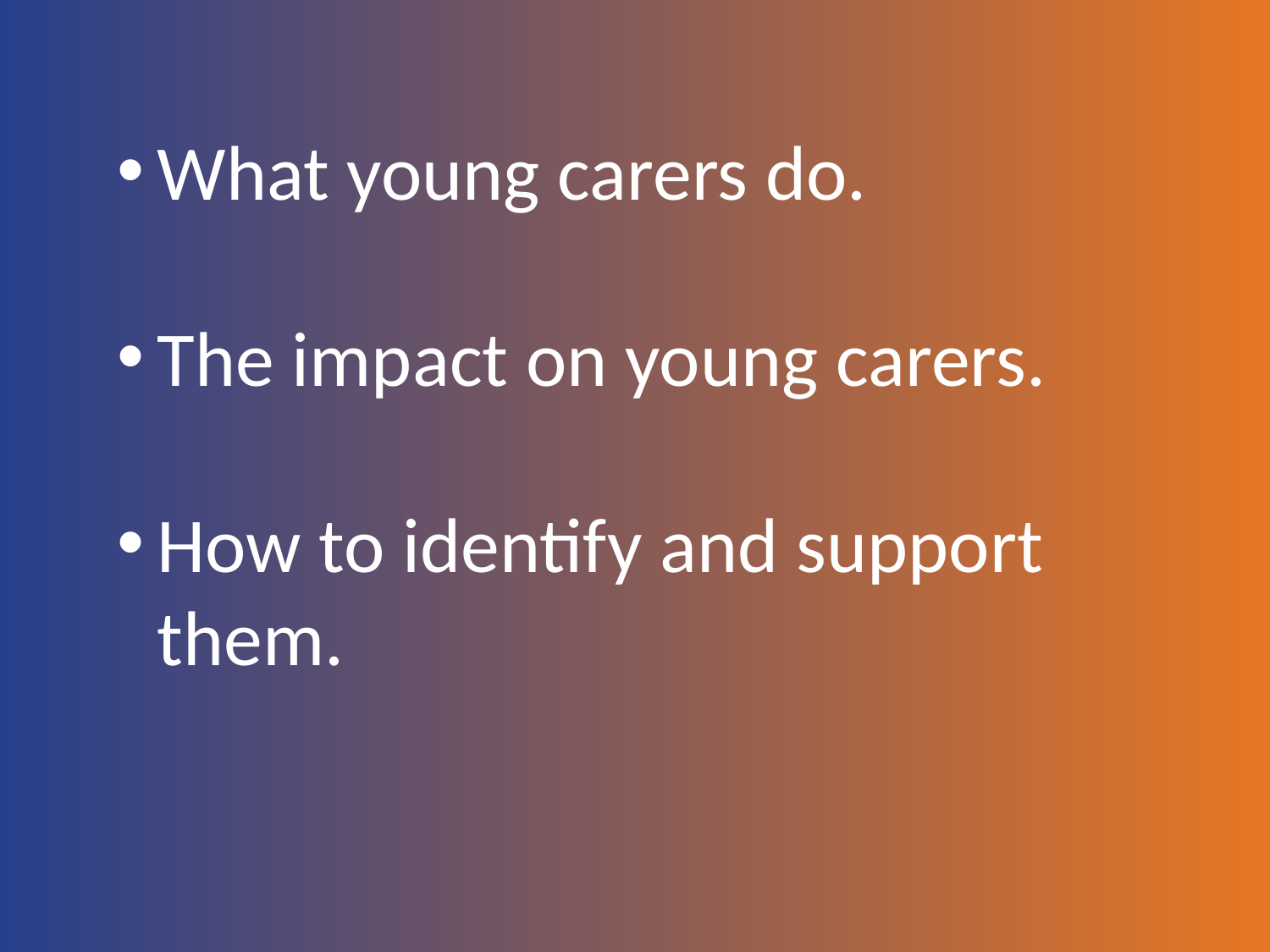

What young carers do.

The impact on young carers.

How to identify and support them.